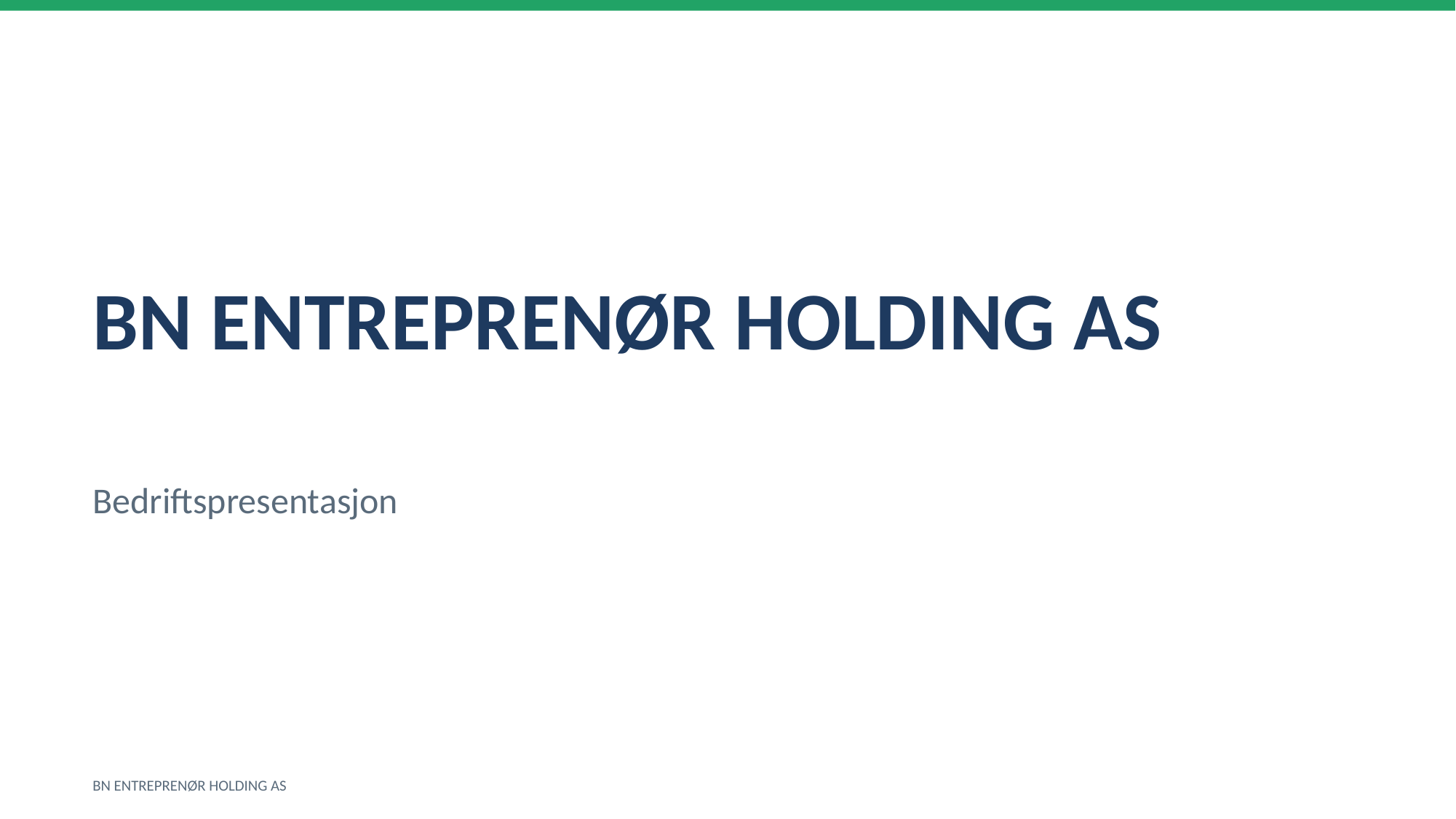

BN ENTREPRENØR HOLDING AS
Bedriftspresentasjon
BN ENTREPRENØR HOLDING AS